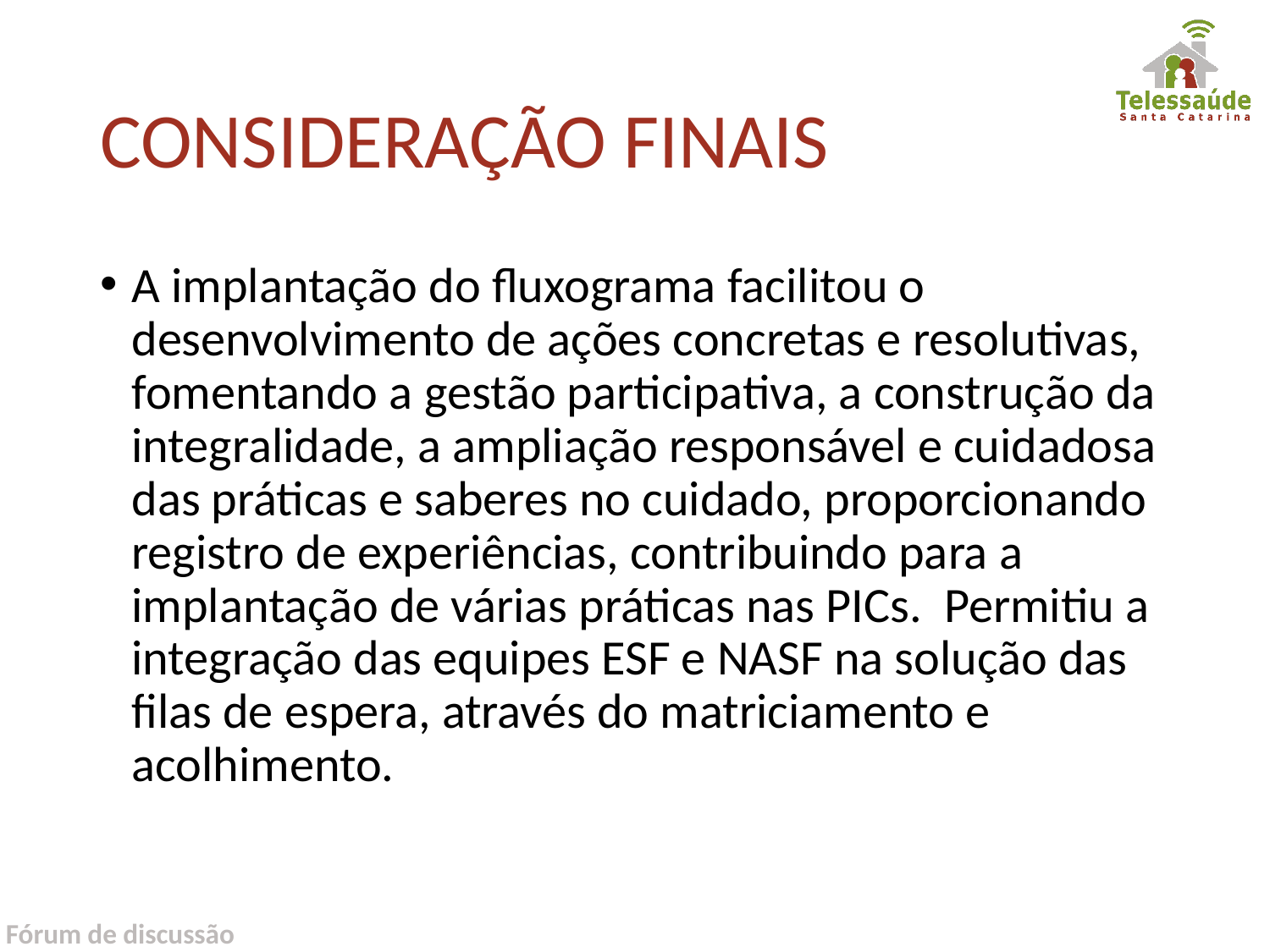

# CONSIDERAÇÃO FINAIS
A implantação do fluxograma facilitou o desenvolvimento de ações concretas e resolutivas, fomentando a gestão participativa, a construção da integralidade, a ampliação responsável e cuidadosa das práticas e saberes no cuidado, proporcionando registro de experiências, contribuindo para a implantação de várias práticas nas PICs.  Permitiu a integração das equipes ESF e NASF na solução das filas de espera, através do matriciamento e acolhimento.